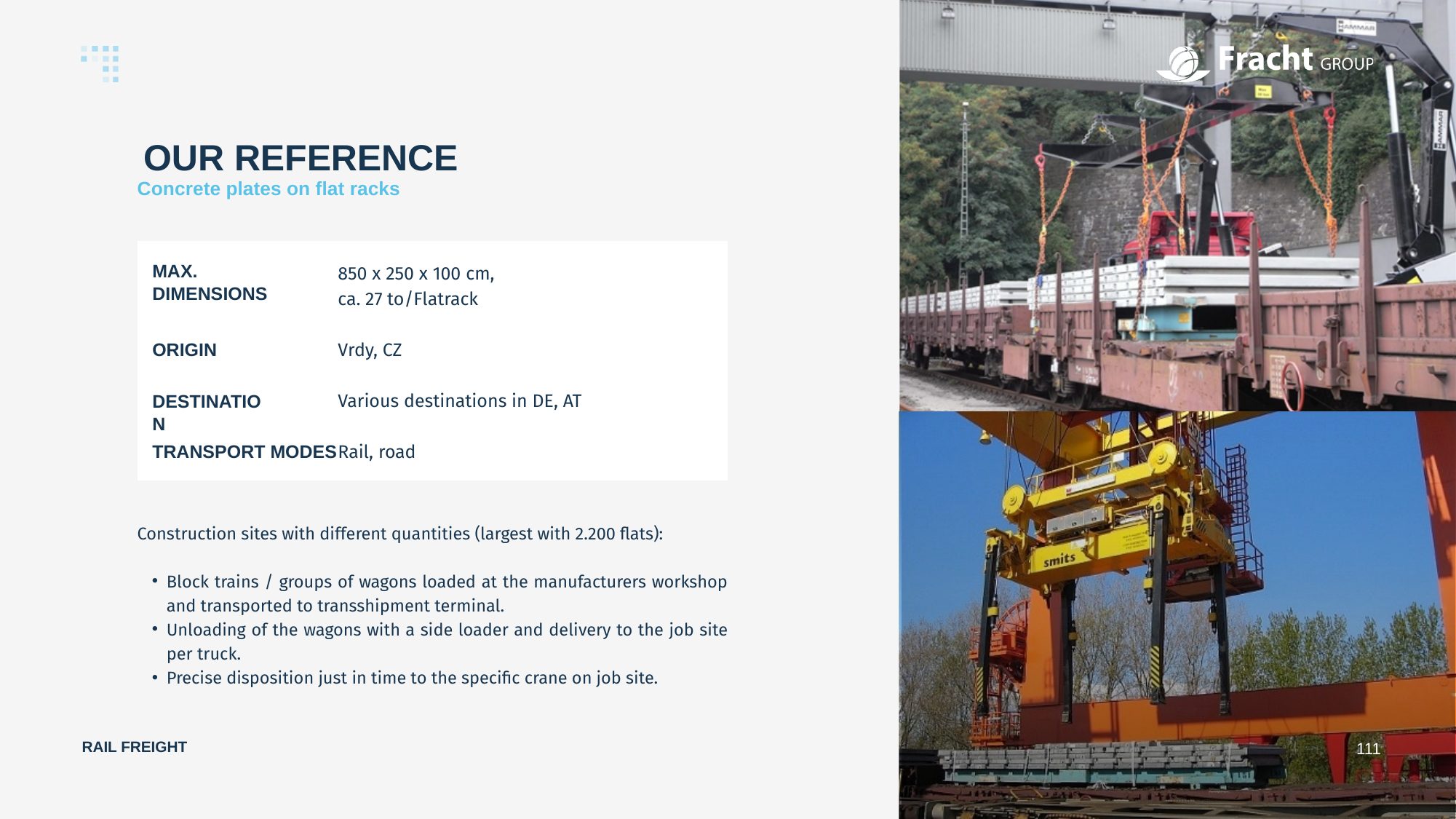

OUR REFERENCE
Concrete plates on flat racks

850 x 250 x 100 cm,
ca. 27 to/Flatrack

Vrdy, CZ

Various destinations in DE, AT

Rail, road
MAX. DIMENSIONS

ORIGIN
DESTINATION

TRANSPORT MODES
Construction sites with different quantities (largest with 2.200 flats):

Block trains / groups of wagons loaded at the manufacturers workshop and transported to transshipment terminal.
Unloading of the wagons with a side loader and delivery to the job site per truck.
Precise disposition just in time to the specific crane on job site.
RAIL FREIGHT
111